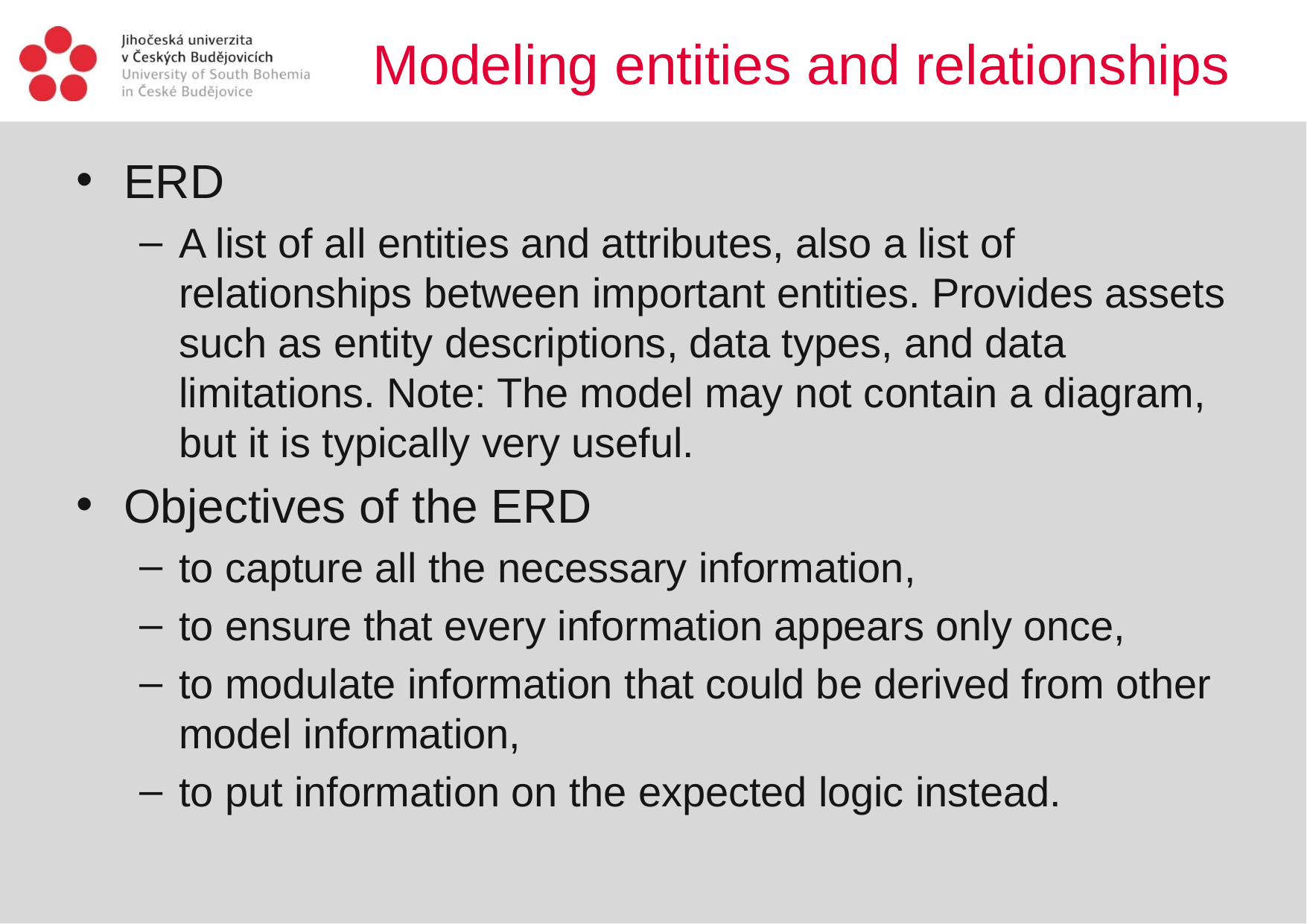

# Modeling entities and relationships
ERD
A list of all entities and attributes, also a list of relationships between important entities. Provides assets such as entity descriptions, data types, and data limitations. Note: The model may not contain a diagram, but it is typically very useful.
Objectives of the ERD
to capture all the necessary information,
to ensure that every information appears only once,
to modulate information that could be derived from other model information,
to put information on the expected logic instead.